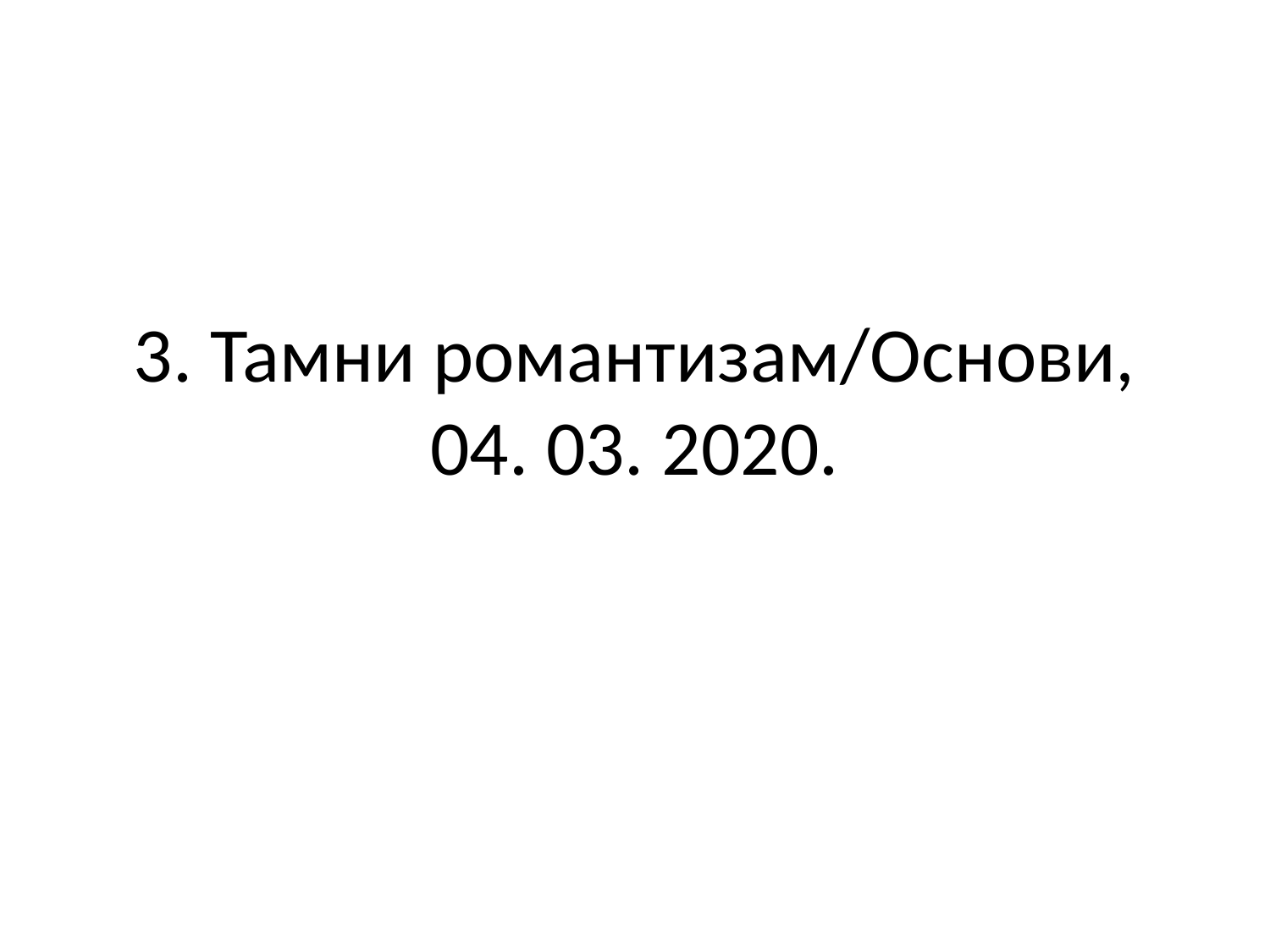

# 3. Тамни романтизам/Основи, 04. 03. 2020.